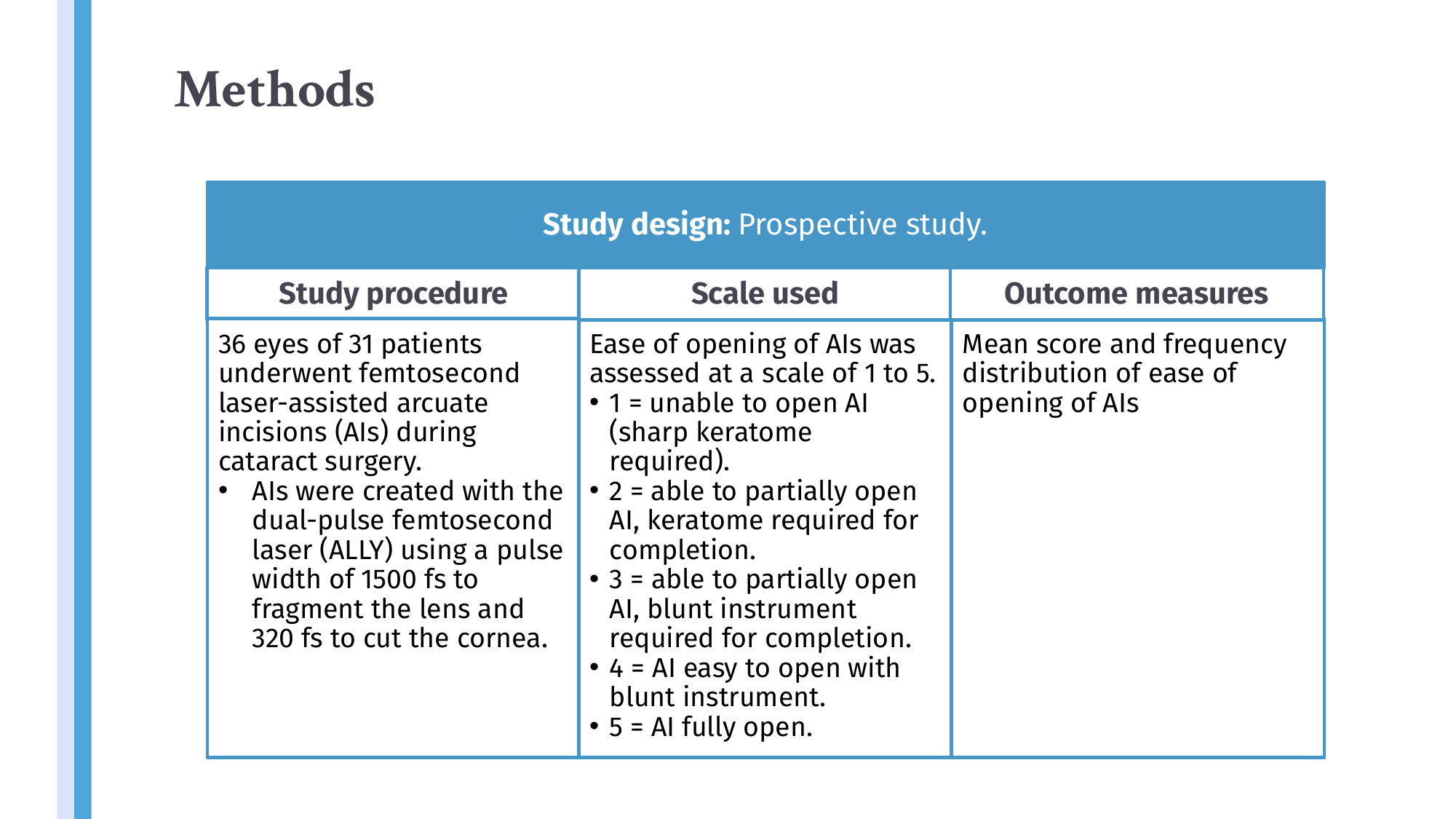

Methods
Study design: Prospective study.
Outcome measures
Study procedure
Scale used
36 eyes of 31 patients underwent femtosecond laser-assisted arcuate incisions (AIs) during cataract surgery.
AIs were created with the dual-pulse femtosecond laser (ALLY) using a pulse width of 1500 fs to fragment the lens and 320 fs to cut the cornea.
Ease of opening of AIs was assessed at a scale of 1 to 5.
1 = unable to open AI (sharp keratome required).
2 = able to partially open AI, keratome required for completion.
3 = able to partially open AI, blunt instrument required for completion.
4 = AI easy to open with blunt instrument.
5 = AI fully open.
Mean score and frequency distribution of ease of opening of AIs